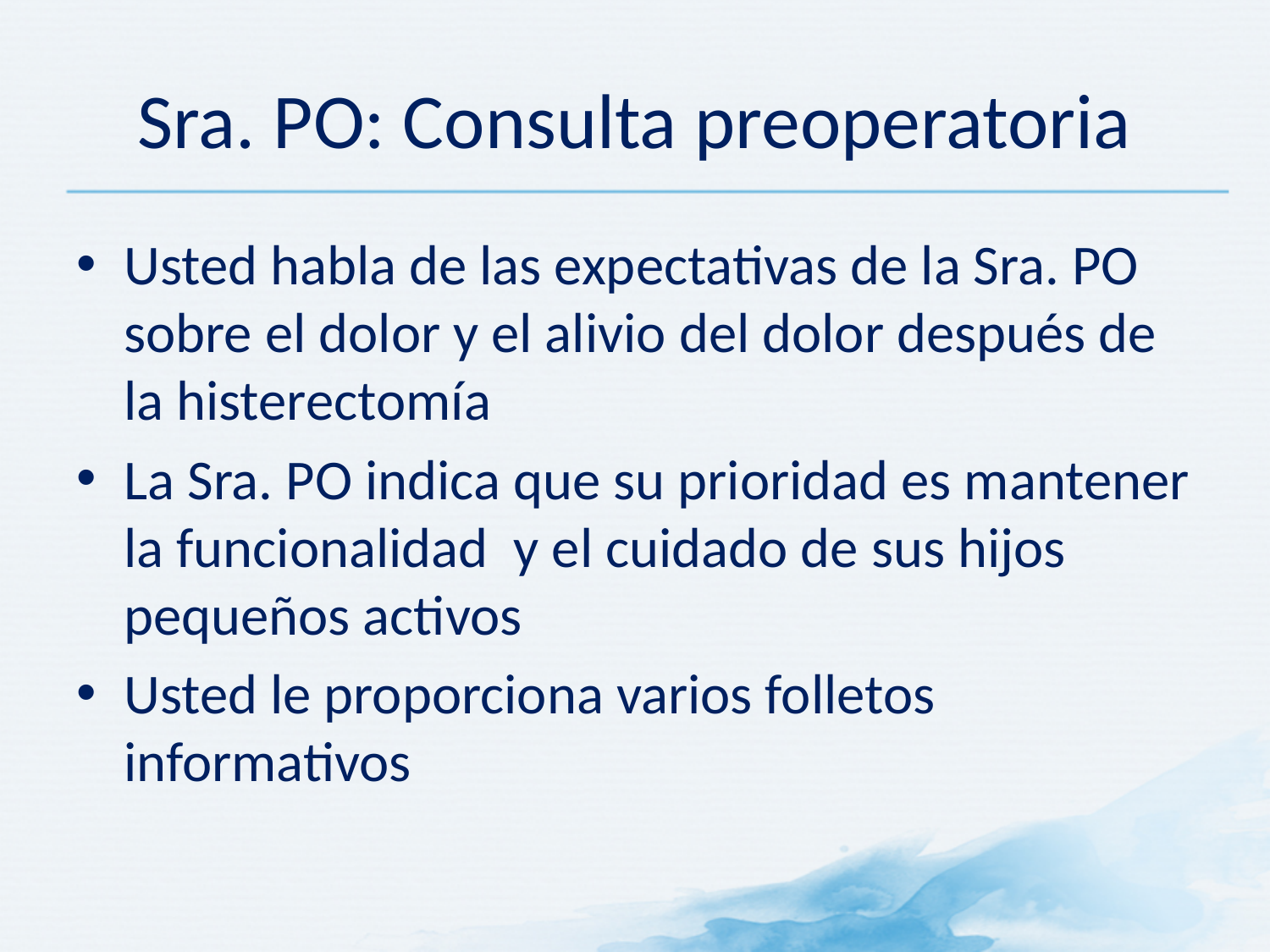

# Sra. PO: Consulta preoperatoria
Usted habla de las expectativas de la Sra. PO sobre el dolor y el alivio del dolor después de la histerectomía
La Sra. PO indica que su prioridad es mantener la funcionalidad  y el cuidado de sus hijos pequeños activos
Usted le proporciona varios folletos informativos